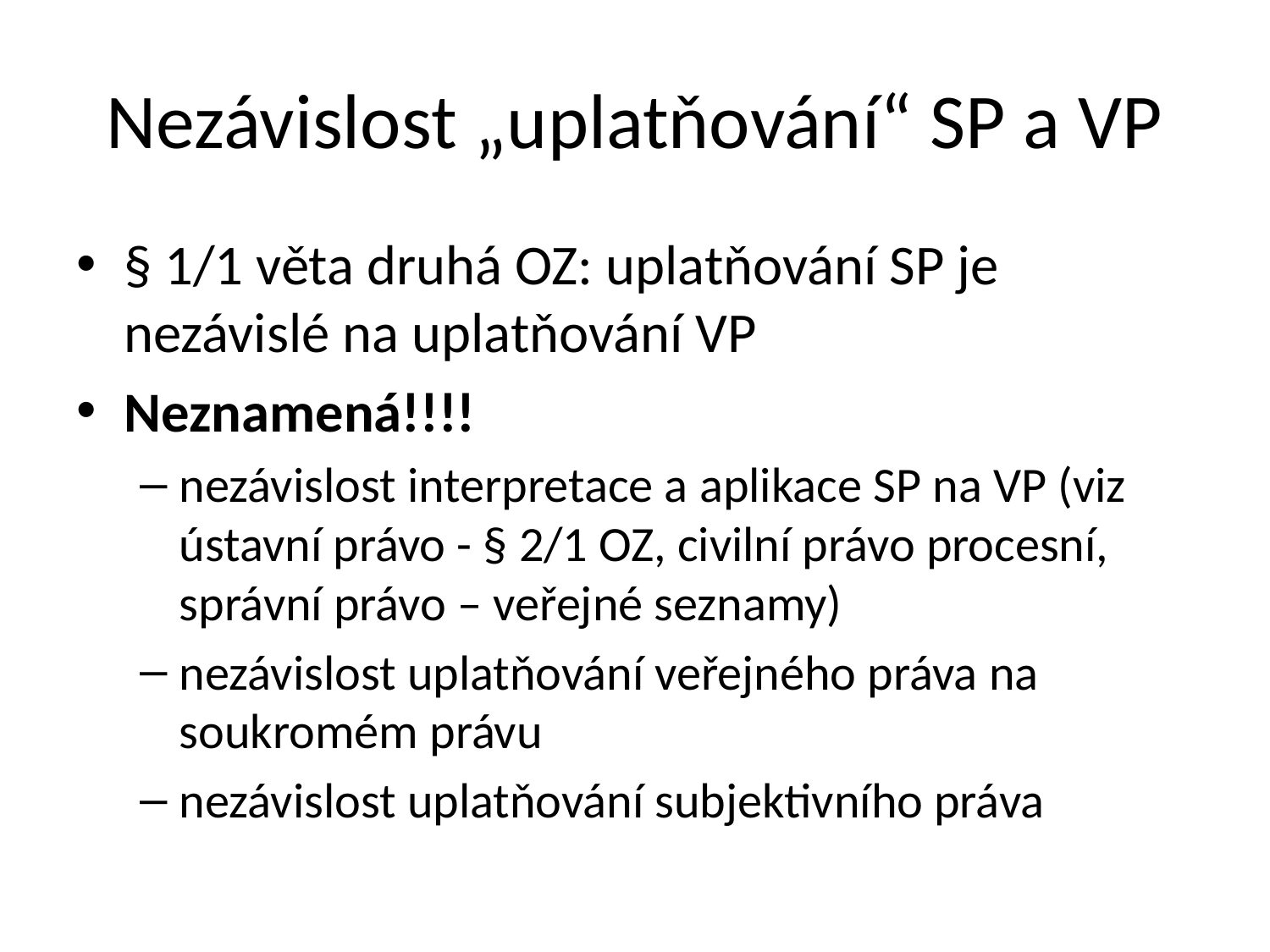

# Nezávislost „uplatňování“ SP a VP
§ 1/1 věta druhá OZ: uplatňování SP je nezávislé na uplatňování VP
Neznamená!!!!
nezávislost interpretace a aplikace SP na VP (viz ústavní právo - § 2/1 OZ, civilní právo procesní, správní právo – veřejné seznamy)
nezávislost uplatňování veřejného práva na soukromém právu
nezávislost uplatňování subjektivního práva